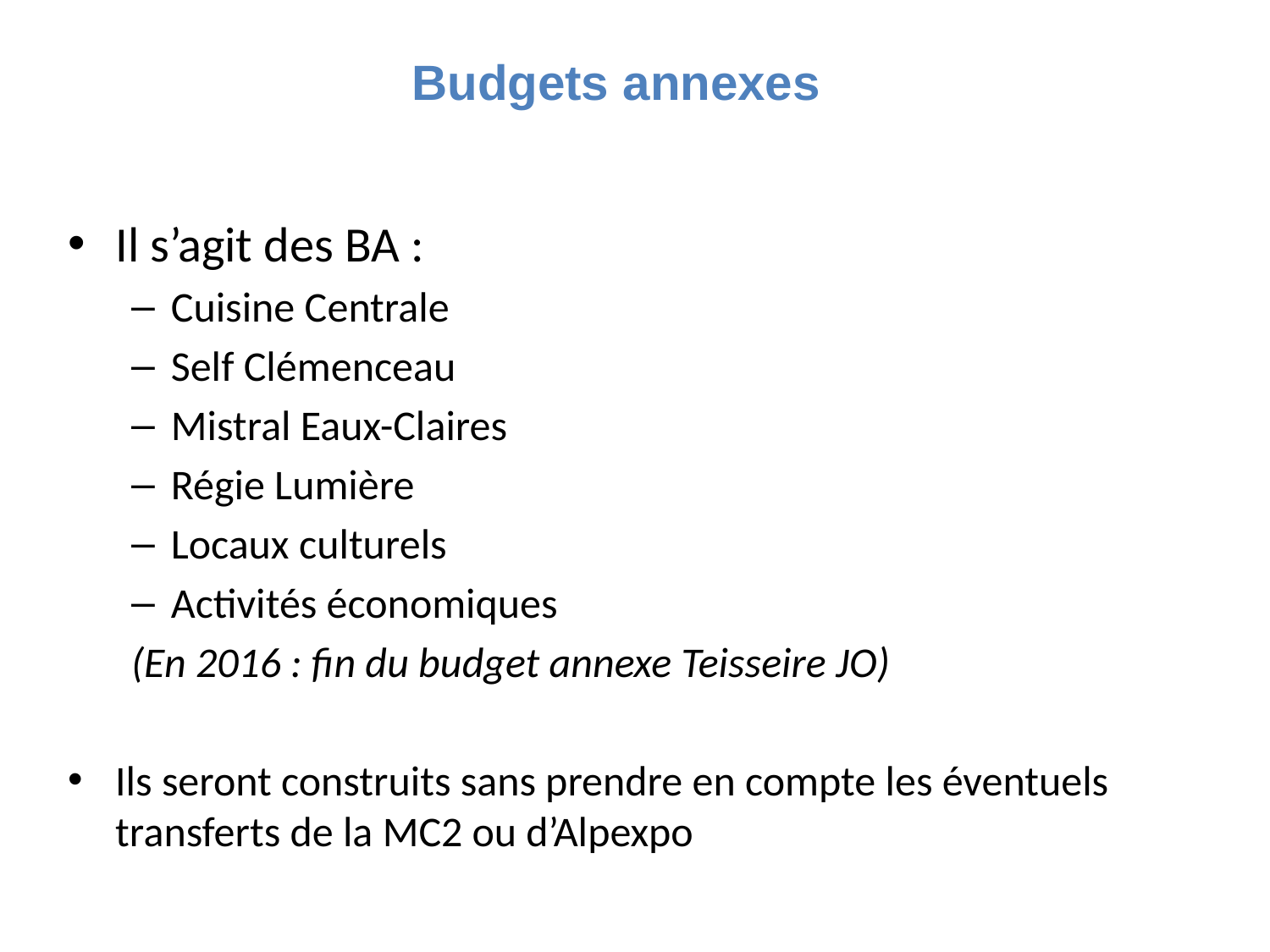

# Budgets annexes
Il s’agit des BA :
Cuisine Centrale
Self Clémenceau
Mistral Eaux-Claires
Régie Lumière
Locaux culturels
Activités économiques
(En 2016 : fin du budget annexe Teisseire JO)

Ils seront construits sans prendre en compte les éventuels transferts de la MC2 ou d’Alpexpo